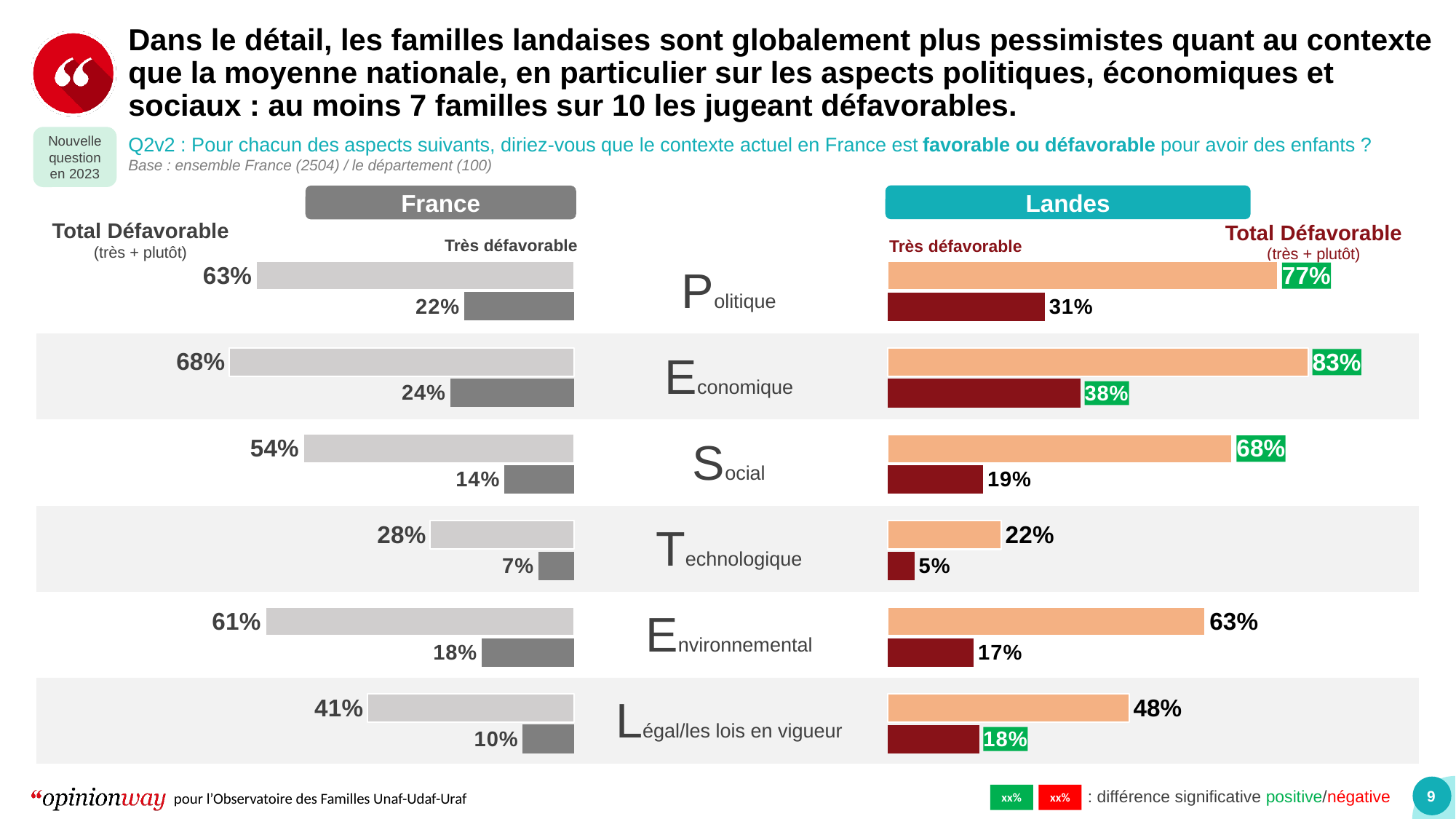

Dans le détail, les familles landaises sont globalement plus pessimistes quant au contexte que la moyenne nationale, en particulier sur les aspects politiques, économiques et sociaux : au moins 7 familles sur 10 les jugeant défavorables.
Nouvelle question en 2023
Q2v2 : Pour chacun des aspects suivants, diriez-vous que le contexte actuel en France est favorable ou défavorable pour avoir des enfants ?
Base : ensemble France (2504) / le département (100)

Landes
France
Total Défavorable
(très + plutôt)
Total Défavorable
(très + plutôt)
Très défavorable
Très défavorable

### Chart

| Category | ST Défavorable | Très défavorable |
|---|---|---|
|  Politique | -0.628561353259326 | -0.21776542 |
|  Economique | -0.68112407393134 | -0.2449999 |
|  Social | -0.535 | -0.13853129 |
|  Technologique | -0.284516167937767 | -0.0709805 |
|  Environnemental | -0.610395611180356 | -0.18270838 |
|  Légal/les lois en vigueur | -0.408678677587331 | -0.10171134 |

### Chart

| Category | ST Défavorable | Très défavorable |
|---|---|---|
|  Politique | 0.77 | 0.31 |
|  Economique | 0.83 | 0.38 |
|  Social | 0.68 | 0.18803784 |
|  Technologique | 0.223266043237845 | 0.052522 |
|  Environnemental | 0.626595907041438 | 0.16933998 |
|  Légal/les lois en vigueur | 0.476210826492741 | 0.18 |
|  | Politique |  |
| --- | --- | --- |
|  | Economique |  |
|  | Social |  |
|  | Technologique |  |
|  | Environnemental |  |
|  | Légal/les lois en vigueur |  |
: différence significative positive/négative
xx%
xx%